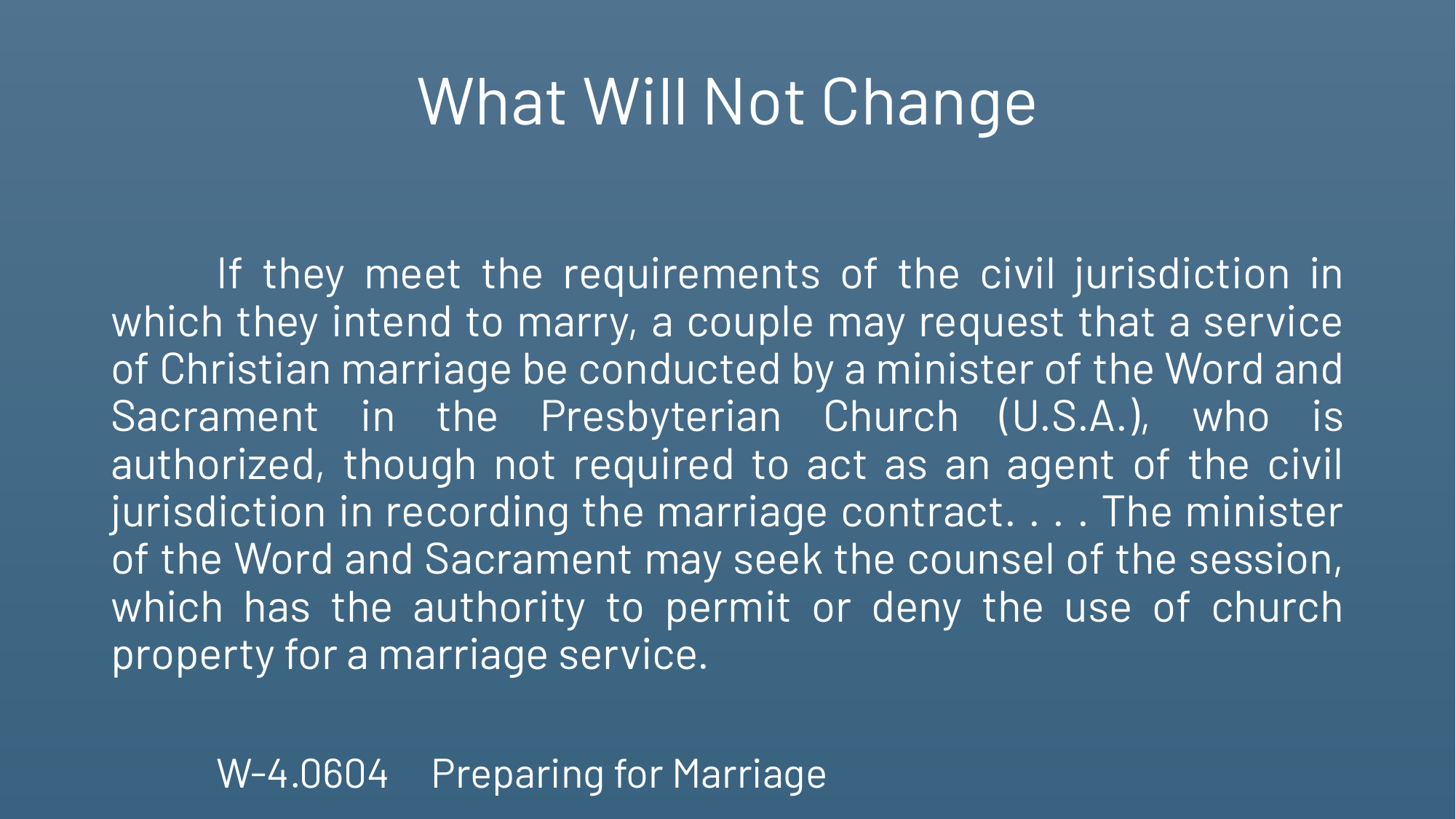

# What Will Not Change

	If they meet the requirements of the civil jurisdiction in which they intend to marry, a couple may request that a service of Christian marriage be conducted by a minister of the Word and Sacrament in the Presbyterian Church (U.S.A.), who is authorized, though not required to act as an agent of the civil jurisdiction in recording the marriage contract. . . . The minister of the Word and Sacrament may seek the counsel of the session, which has the authority to permit or deny the use of church property for a marriage service.

					W-4.0604     Preparing for Marriage